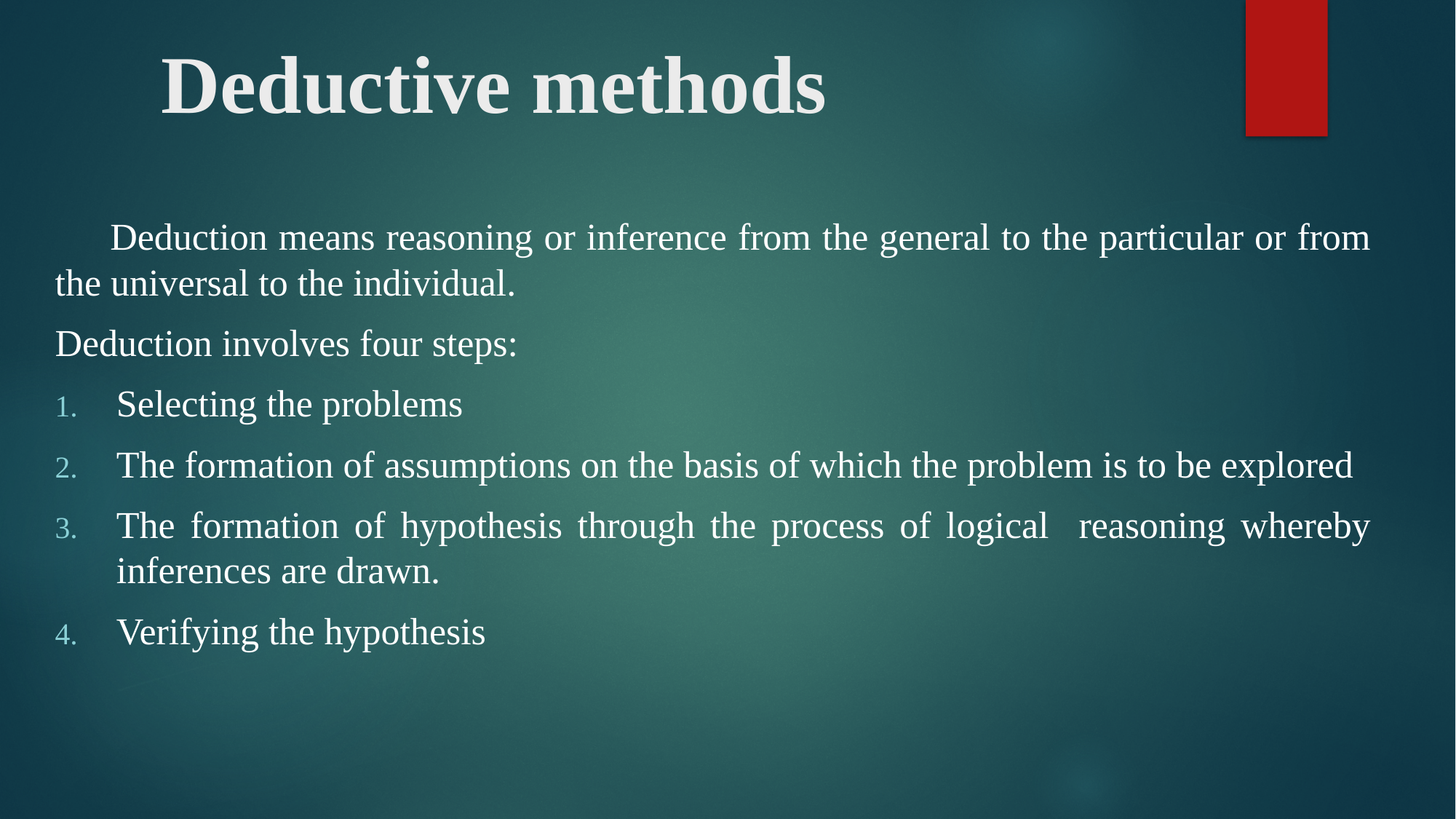

# Deductive methods
     Deduction means reasoning or inference from the general to the particular or from the universal to the individual.
Deduction involves four steps:
Selecting the problems
The formation of assumptions on the basis of which the problem is to be explored
The formation of hypothesis through the process of logical  reasoning whereby inferences are drawn.
Verifying the hypothesis